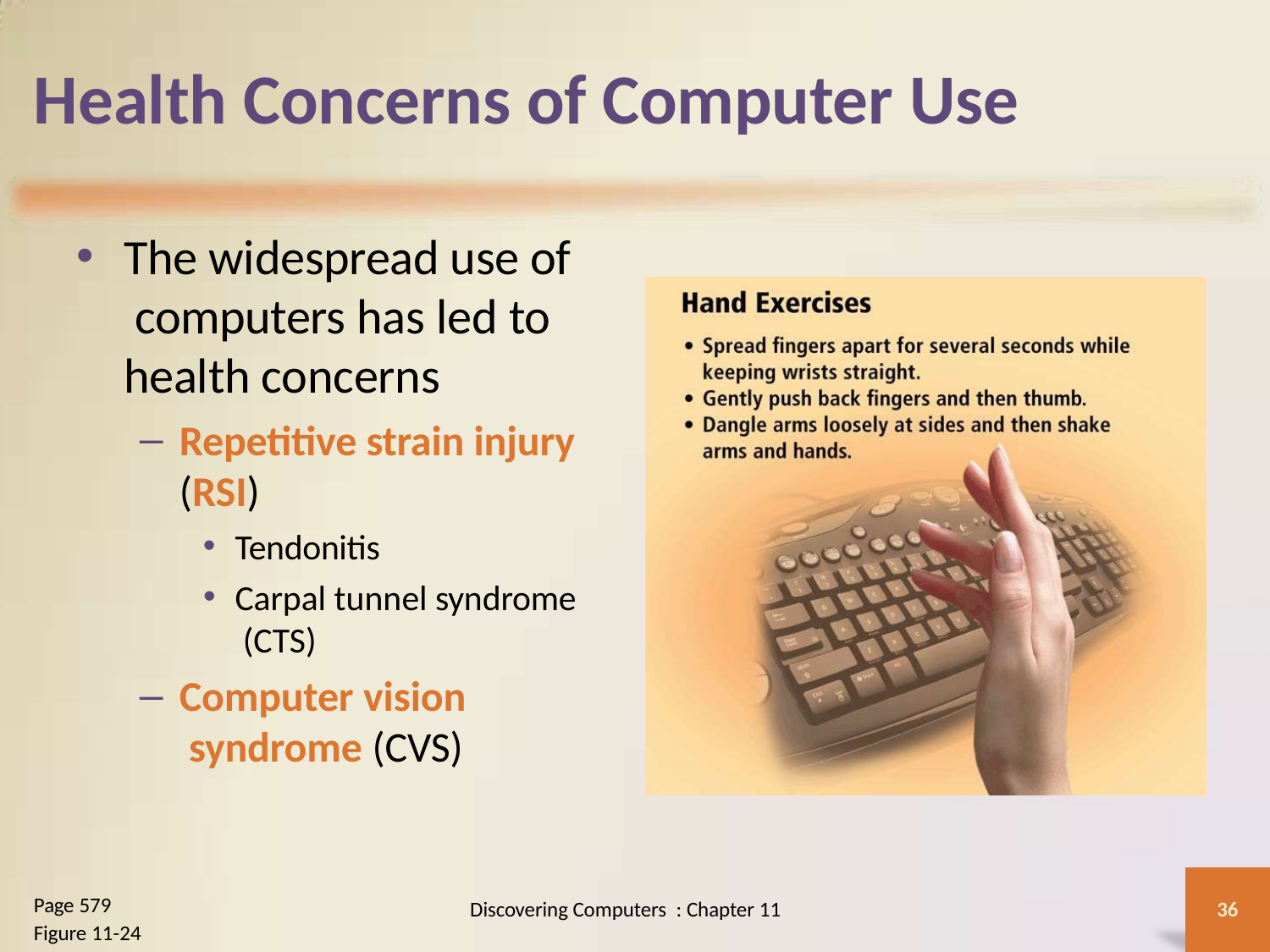

# Health Concerns of Computer Use
The widespread use of  computers has led to  health concerns
Repetitive strain injury
(RSI)
Tendonitis
Carpal tunnel syndrome  (CTS)
Computer vision  syndrome (CVS)

Page 579
Figure 11-24
Discovering Computers  : Chapter 11
36